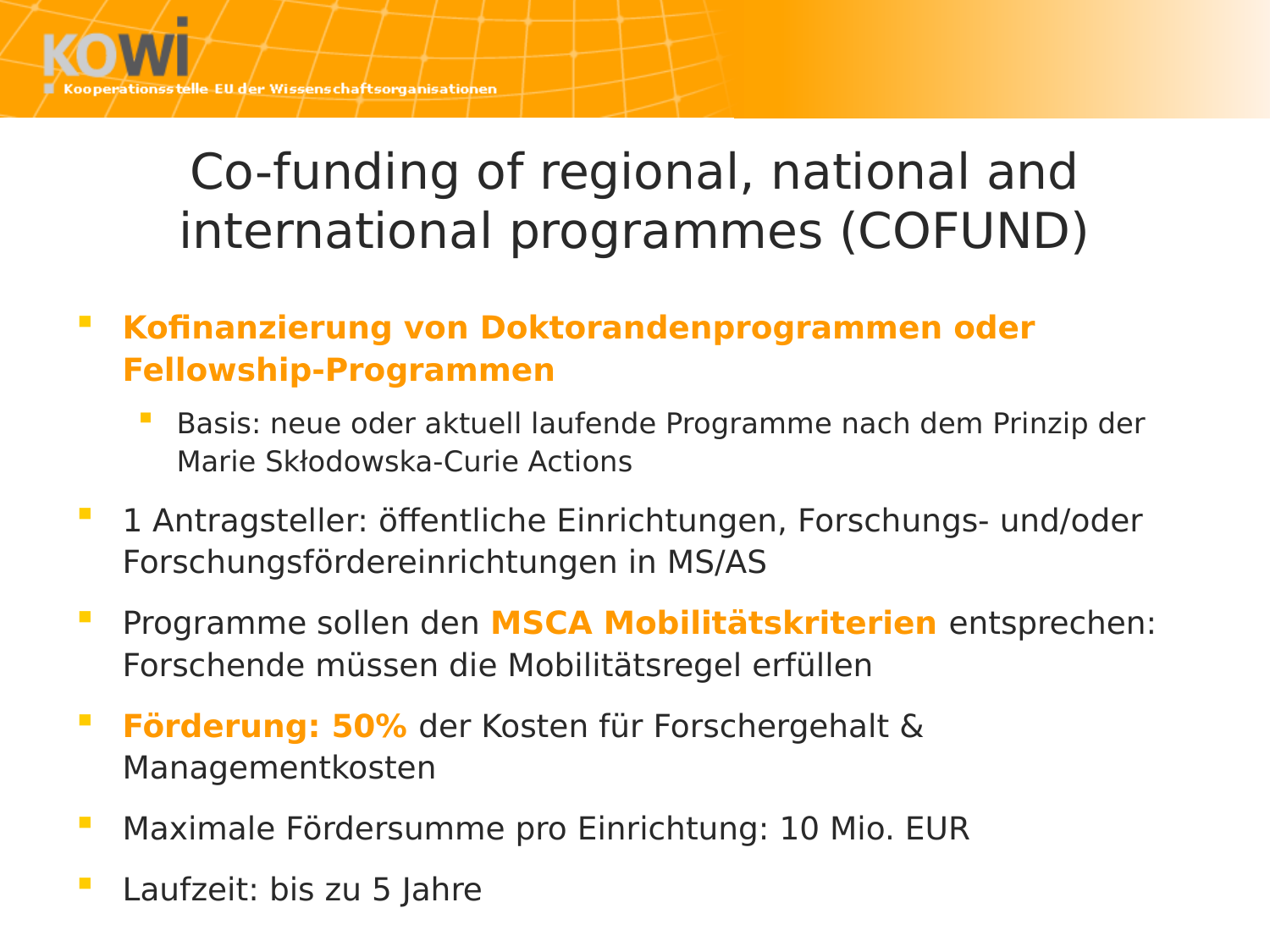

# Co-funding of regional, national and international programmes (COFUND)
Kofinanzierung von Doktorandenprogrammen oder Fellowship-Programmen
Basis: neue oder aktuell laufende Programme nach dem Prinzip der Marie Skłodowska-Curie Actions
1 Antragsteller: öffentliche Einrichtungen, Forschungs- und/oder Forschungsfördereinrichtungen in MS/AS
Programme sollen den MSCA Mobilitätskriterien entsprechen: Forschende müssen die Mobilitätsregel erfüllen
Förderung: 50% der Kosten für Forschergehalt & Managementkosten
Maximale Fördersumme pro Einrichtung: 10 Mio. EUR
Laufzeit: bis zu 5 Jahre